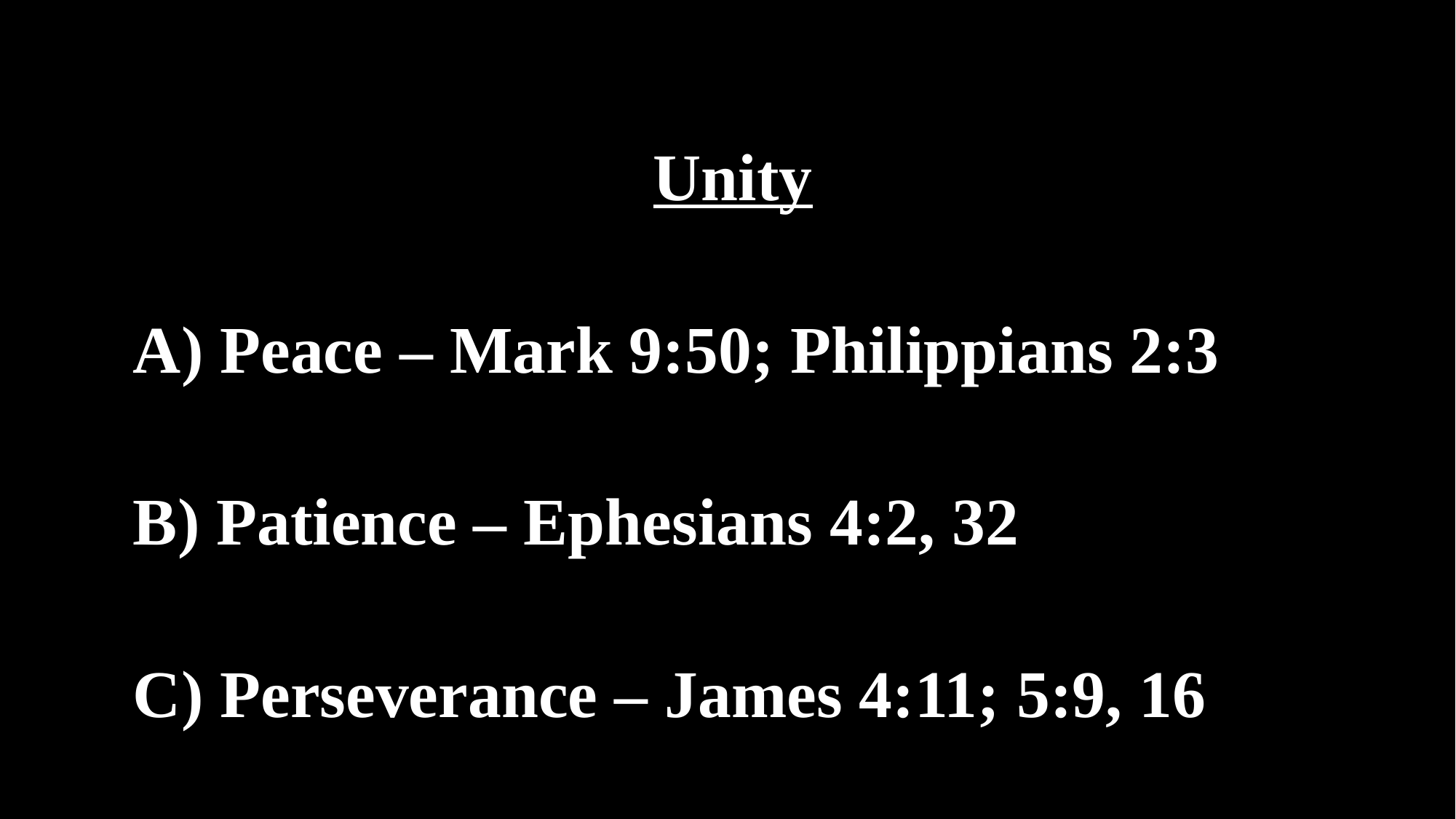

Unity
    A) Peace – Mark 9:50; Philippians 2:3
    B) Patience – Ephesians 4:2, 32
    C) Perseverance – James 4:11; 5:9, 16